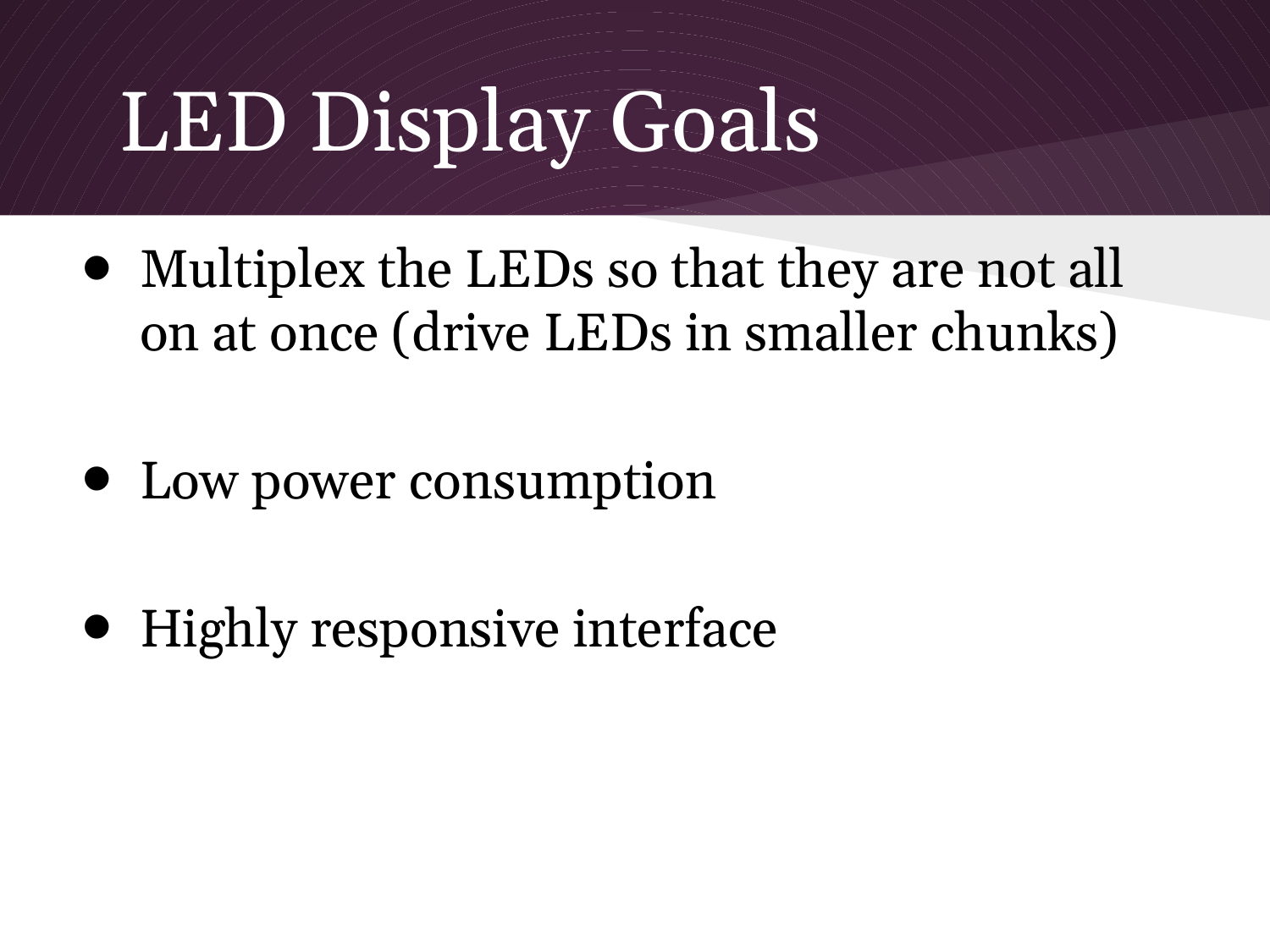

# LED Display Goals
Multiplex the LEDs so that they are not all on at once (drive LEDs in smaller chunks)

Low power consumption

Highly responsive interface